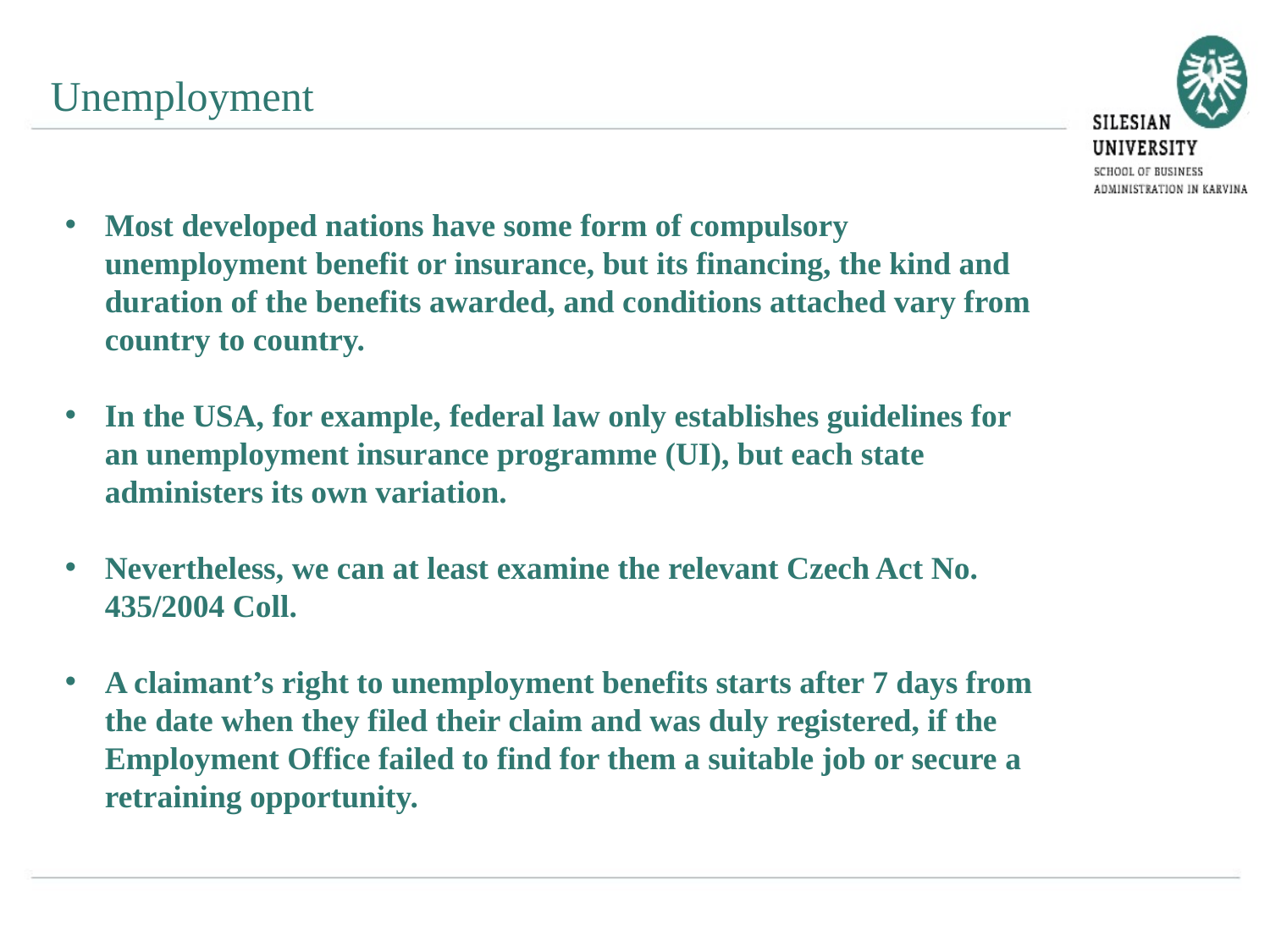

Unemployment
Most developed nations have some form of compulsory unemployment benefit or insurance, but its financing, the kind and duration of the benefits awarded, and conditions attached vary from country to country.

In the USA, for example, federal law only establishes guidelines for an unemployment insurance programme (UI), but each state administers its own variation.

Nevertheless, we can at least examine the relevant Czech Act No. 435/2004 Coll.

A claimant’s right to unemployment benefits starts after 7 days from the date when they filed their claim and was duly registered, if the Employment Office failed to find for them a suitable job or secure a retraining opportunity.